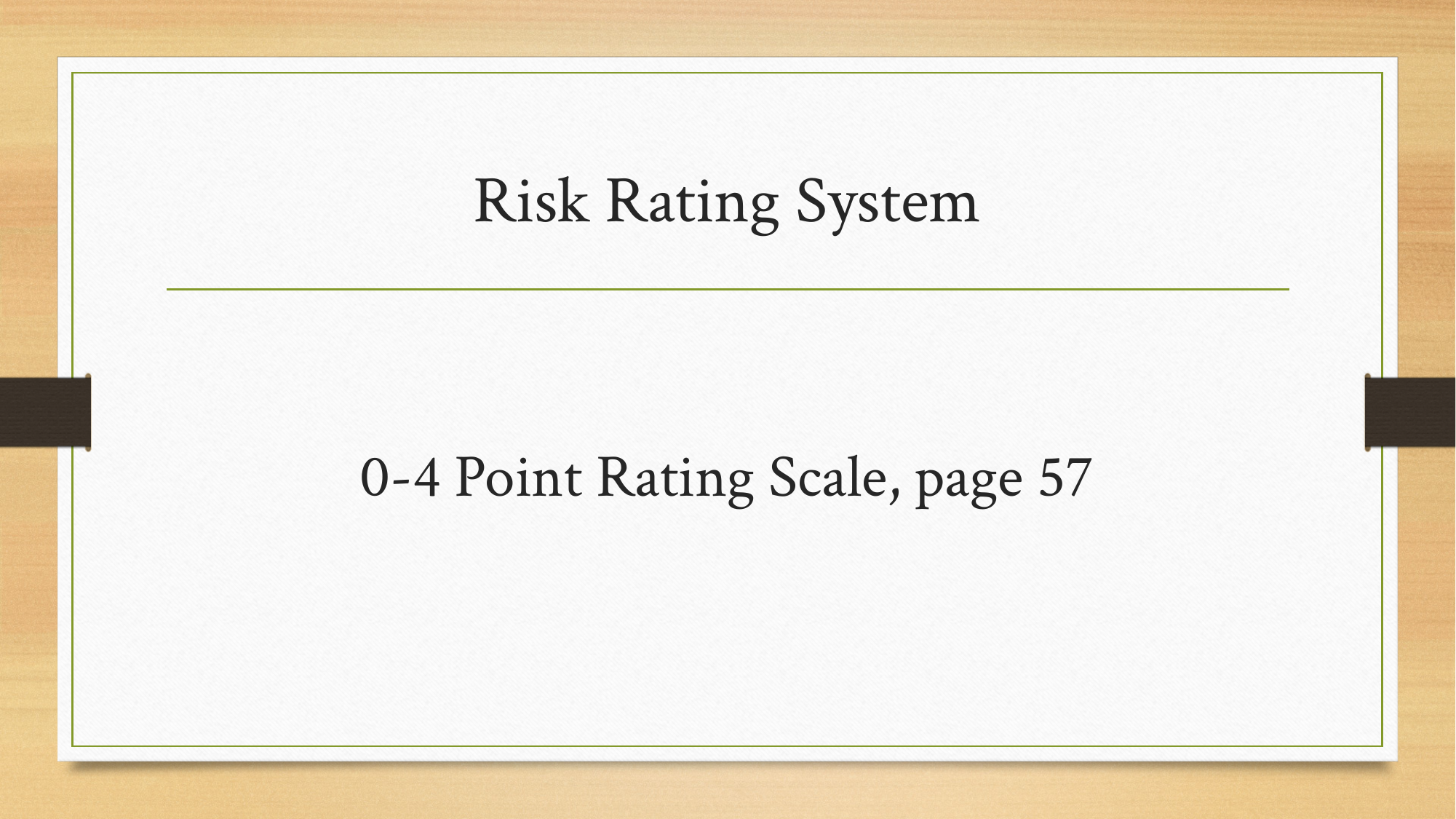

# Risk Rating System

0-4 Point Rating Scale, page 57